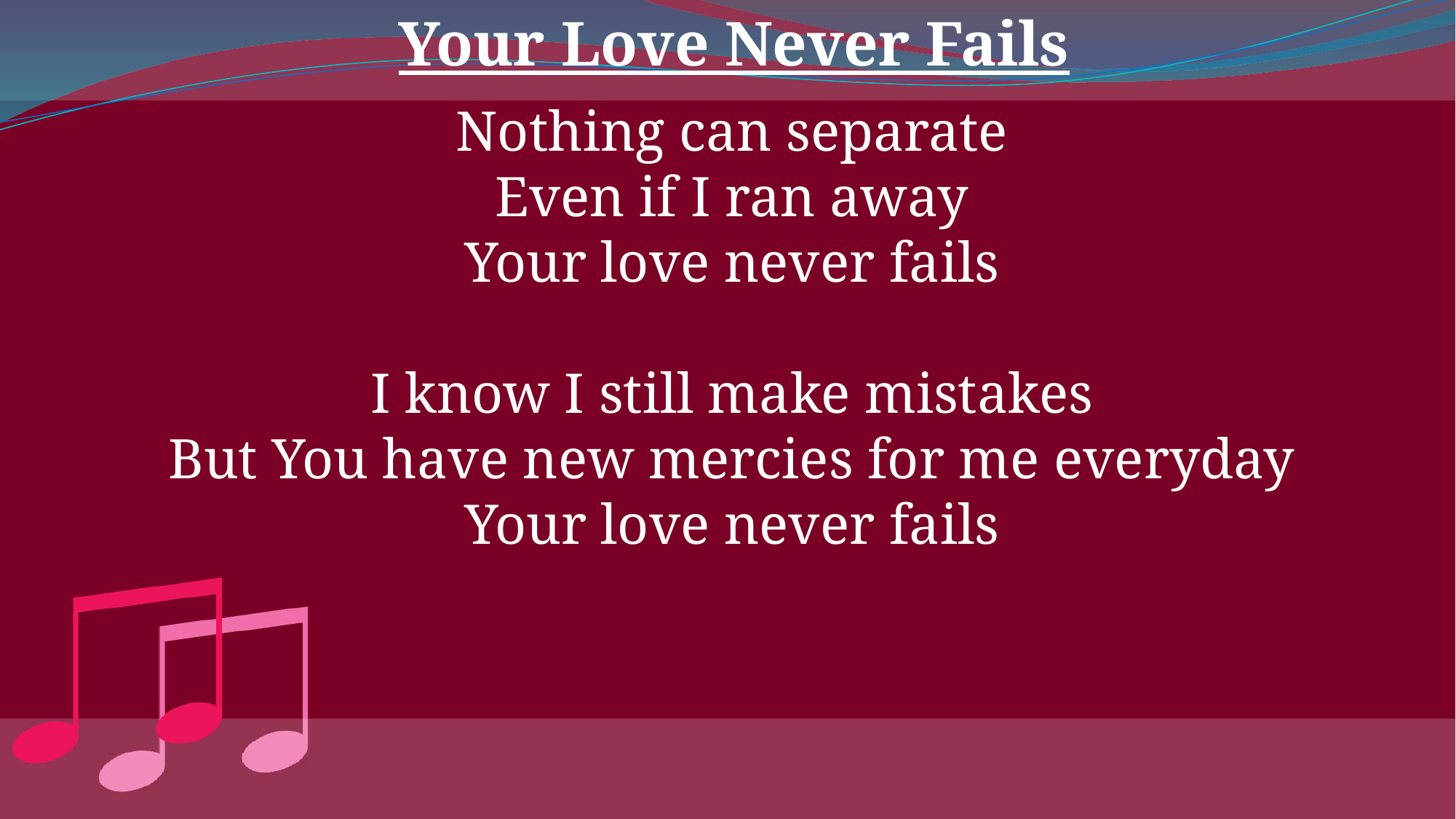

Your Love Never Fails
Nothing can separate
Even if I ran away
Your love never fails

I know I still make mistakes
But You have new mercies for me everyday
Your love never fails